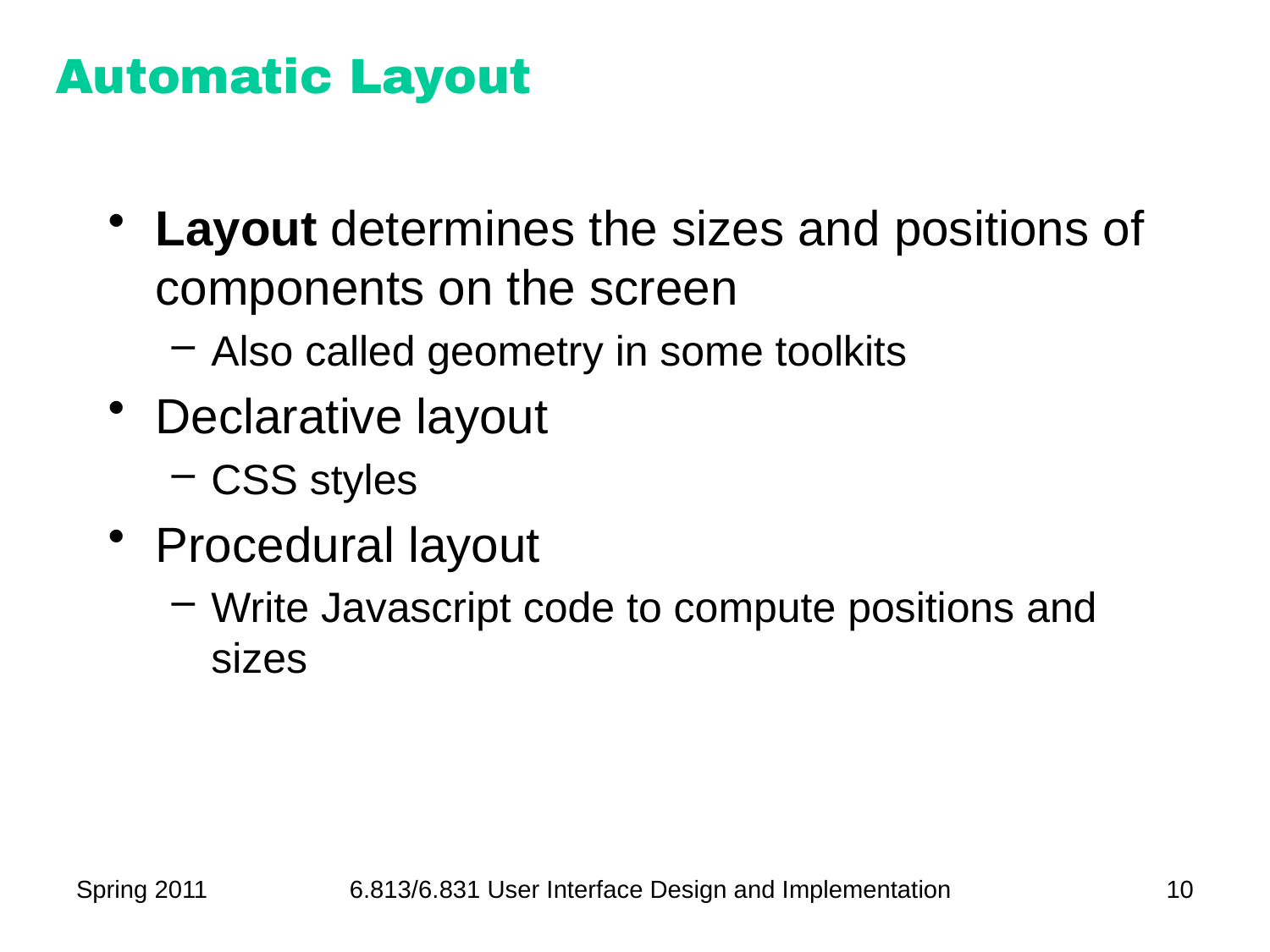

# Automatic Layout
Layout determines the sizes and positions of components on the screen
Also called geometry in some toolkits
Declarative layout
CSS styles
Procedural layout
Write Javascript code to compute positions and sizes
Spring 2011
6.813/6.831 User Interface Design and Implementation
10